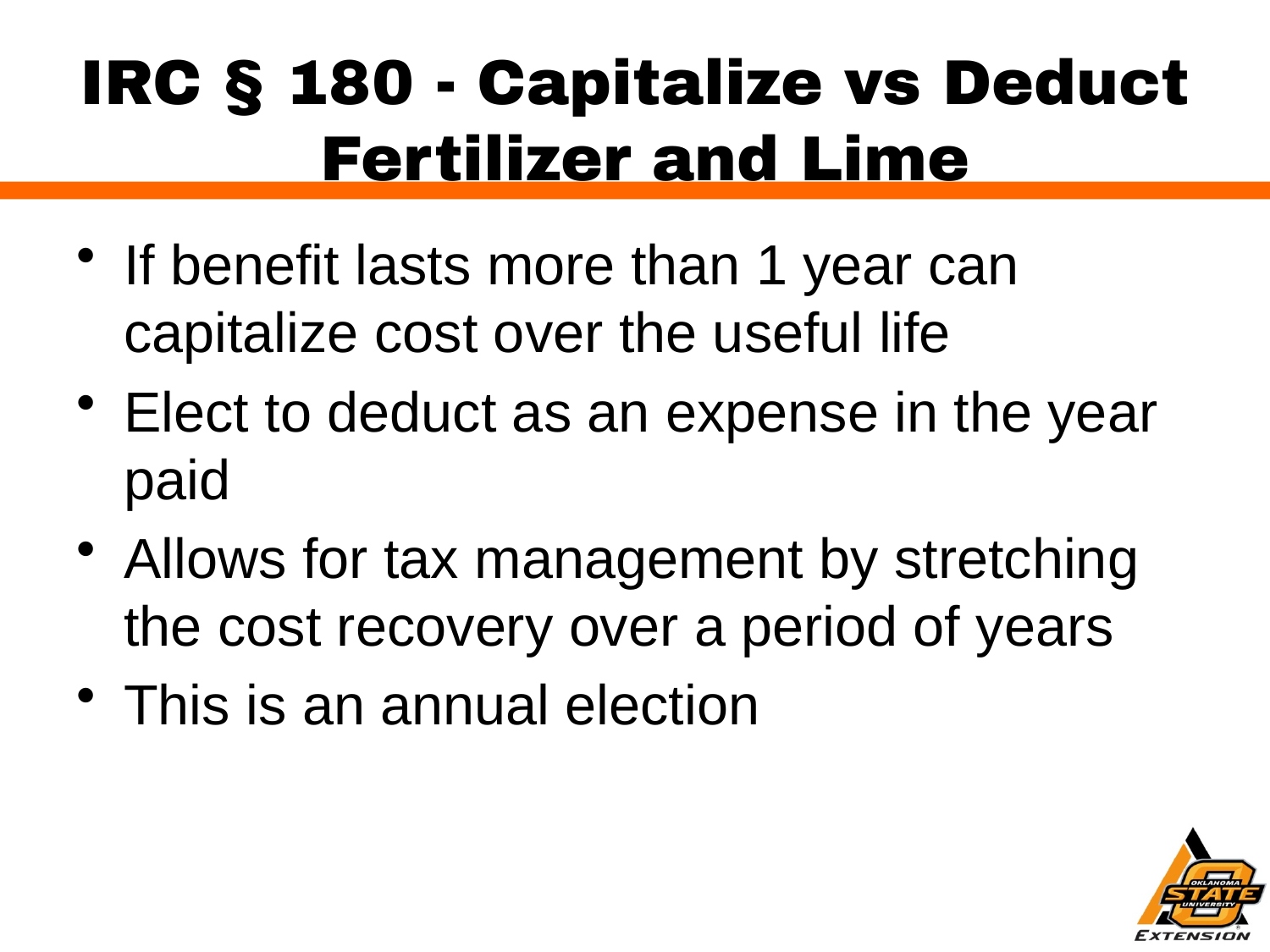

# IRC § 180 - Capitalize vs Deduct Fertilizer and Lime
If benefit lasts more than 1 year can capitalize cost over the useful life
Elect to deduct as an expense in the year paid
Allows for tax management by stretching the cost recovery over a period of years
This is an annual election